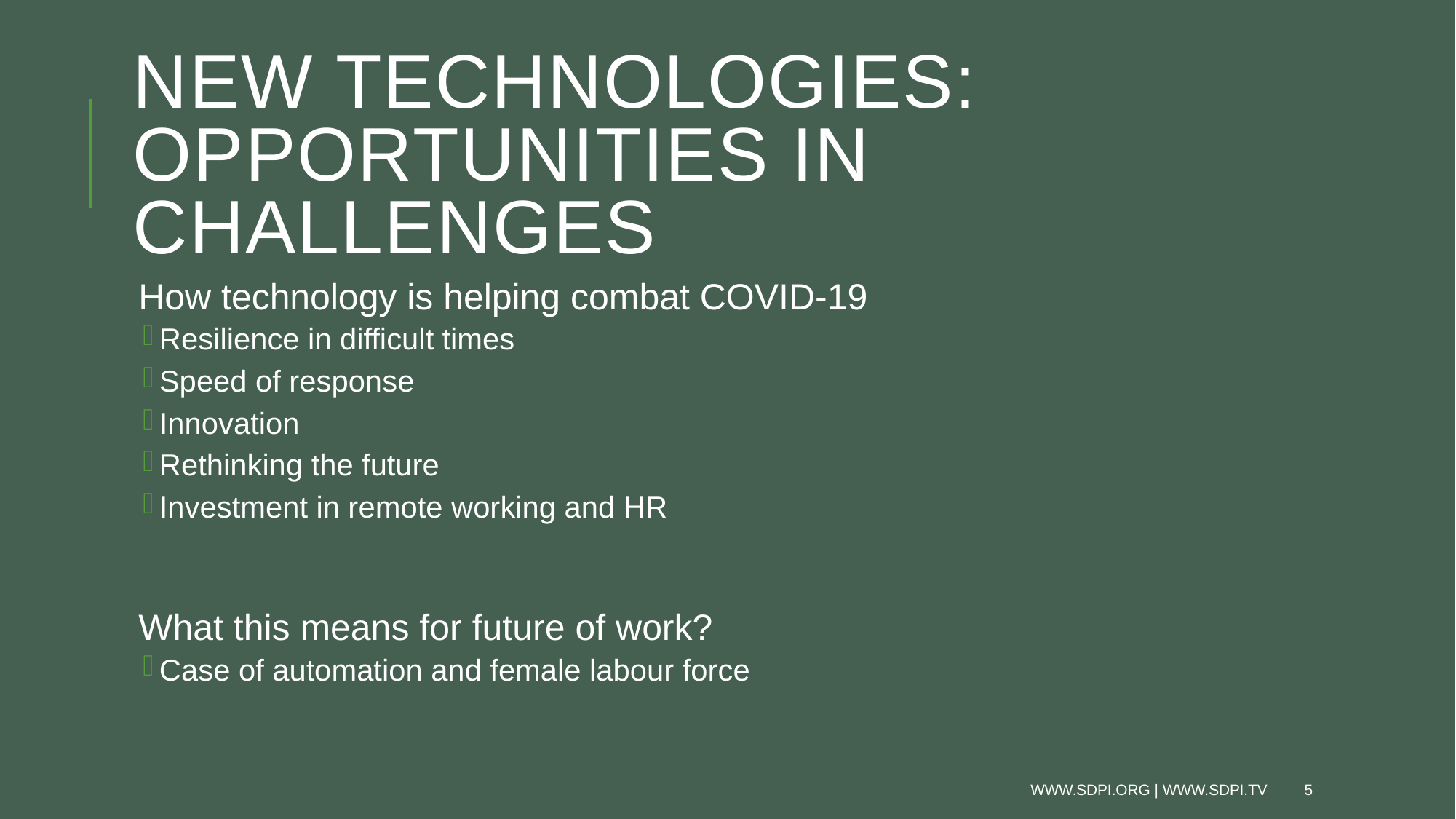

# New technologies: Opportunities in challenges
How technology is helping combat COVID-19
Resilience in difficult times
Speed of response
Innovation
Rethinking the future
Investment in remote working and HR

What this means for future of work?
Case of automation and female labour force
www.sdpi.org | www.sdpi.tv
5